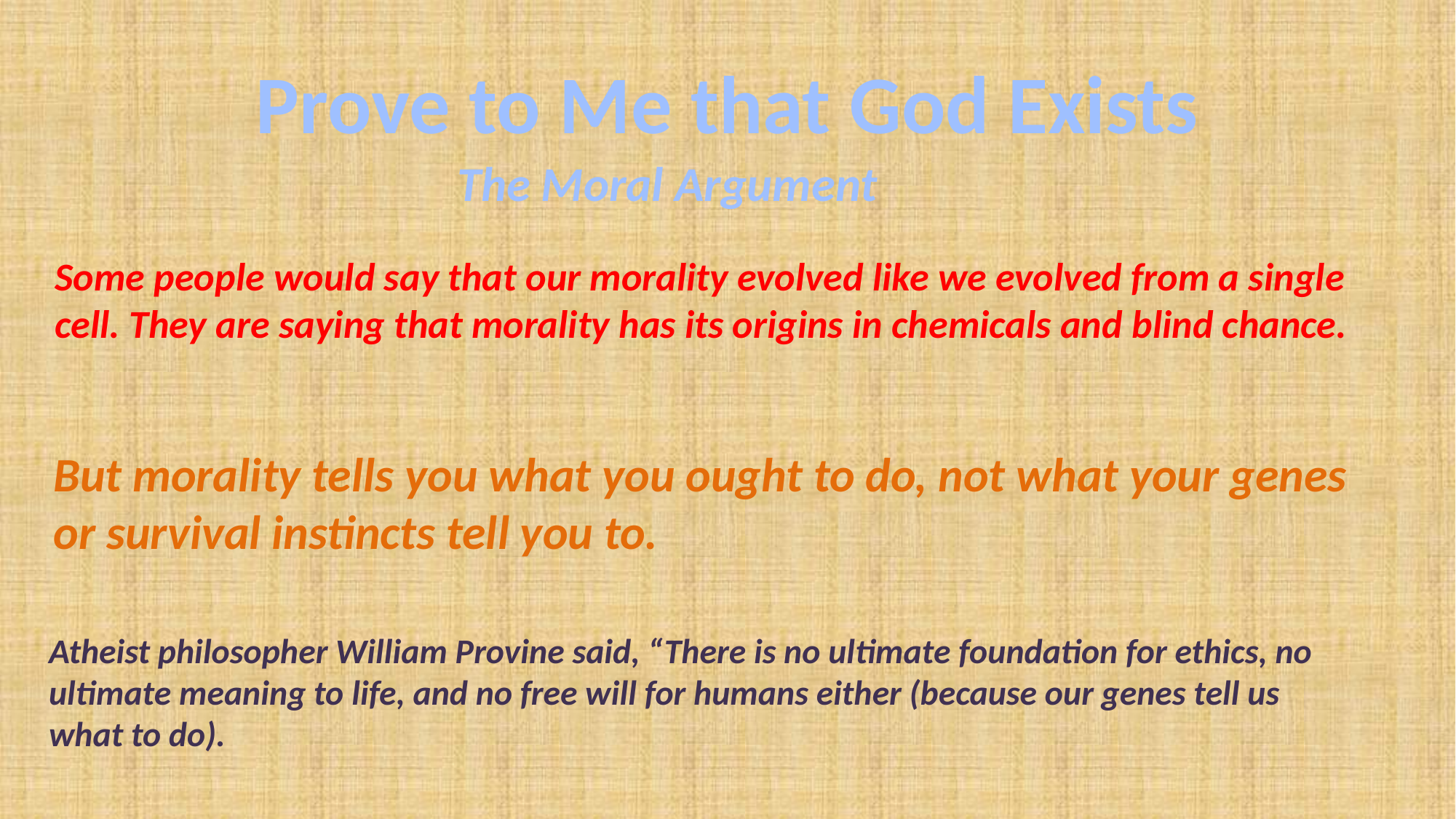

# Prove to Me that God Exists
The Moral Argument
Some people would say that our morality evolved like we evolved from a single cell. They are saying that morality has its origins in chemicals and blind chance.
But morality tells you what you ought to do, not what your genes or survival instincts tell you to.
Atheist philosopher William Provine said, “There is no ultimate foundation for ethics, no ultimate meaning to life, and no free will for humans either (because our genes tell us what to do).